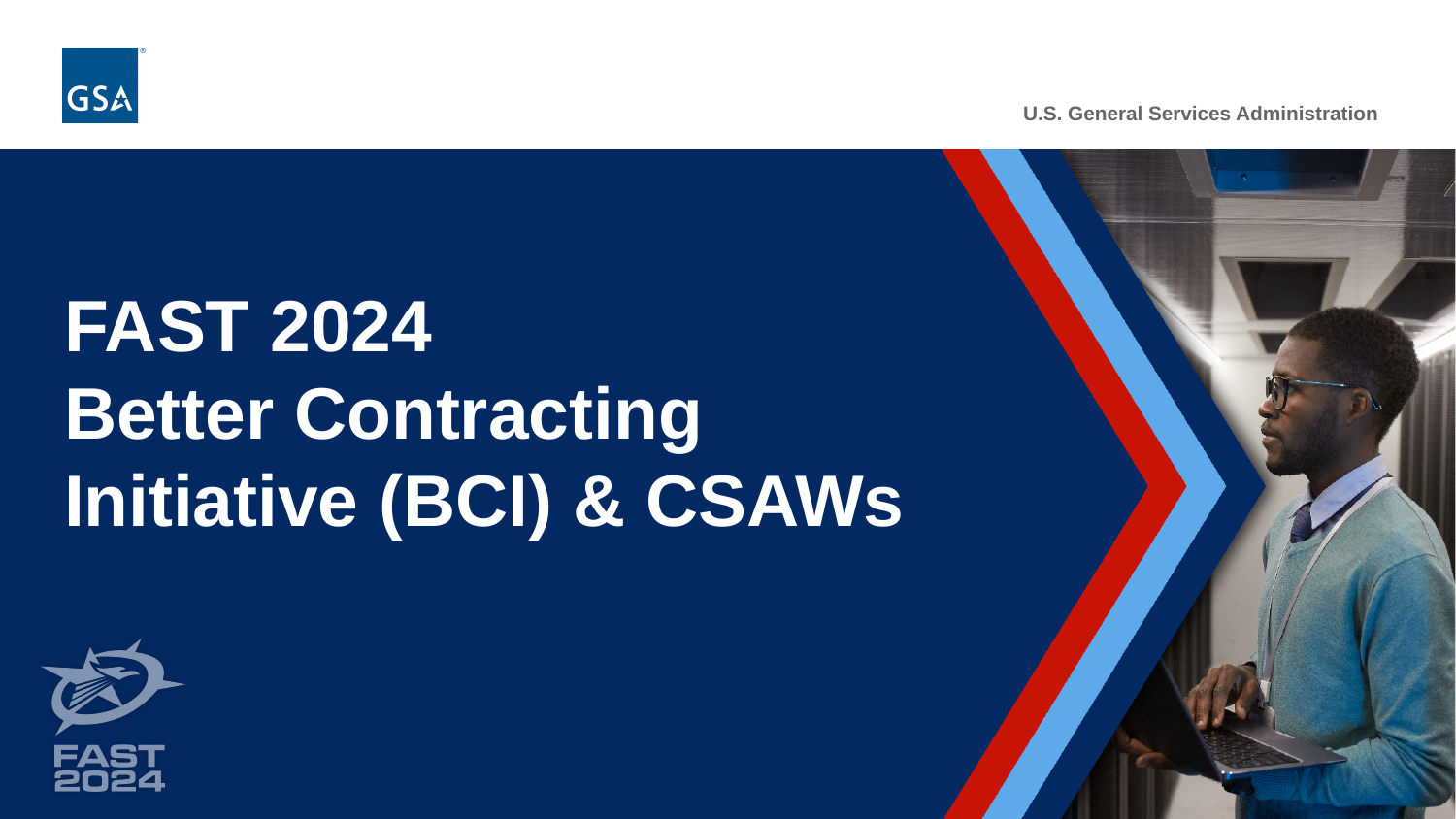

# FAST 2024 Better Contracting Initiative (BCI) & CSAWs